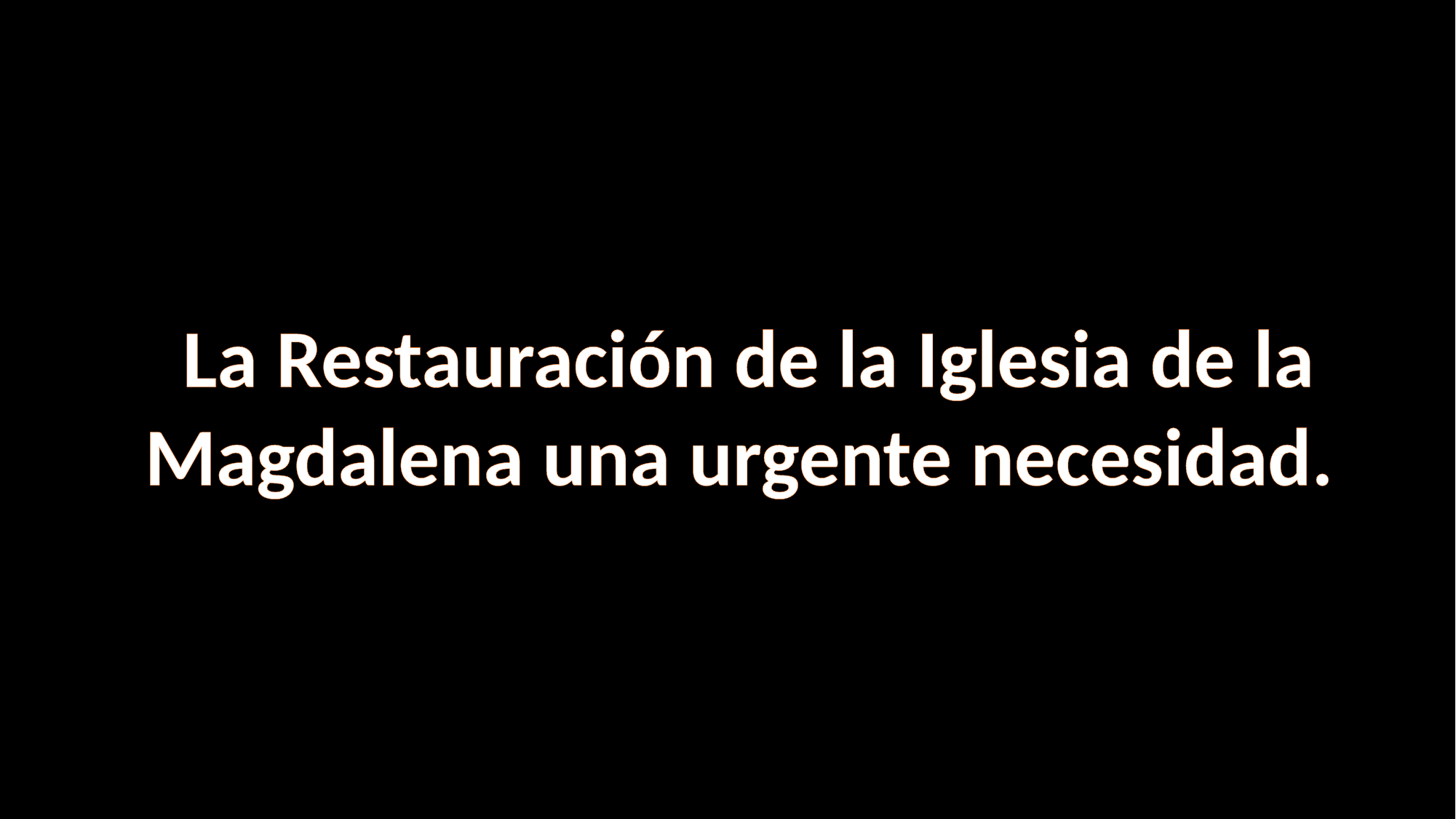

La Restauración de la Iglesia de la Magdalena una urgente necesidad.
# La Urgente